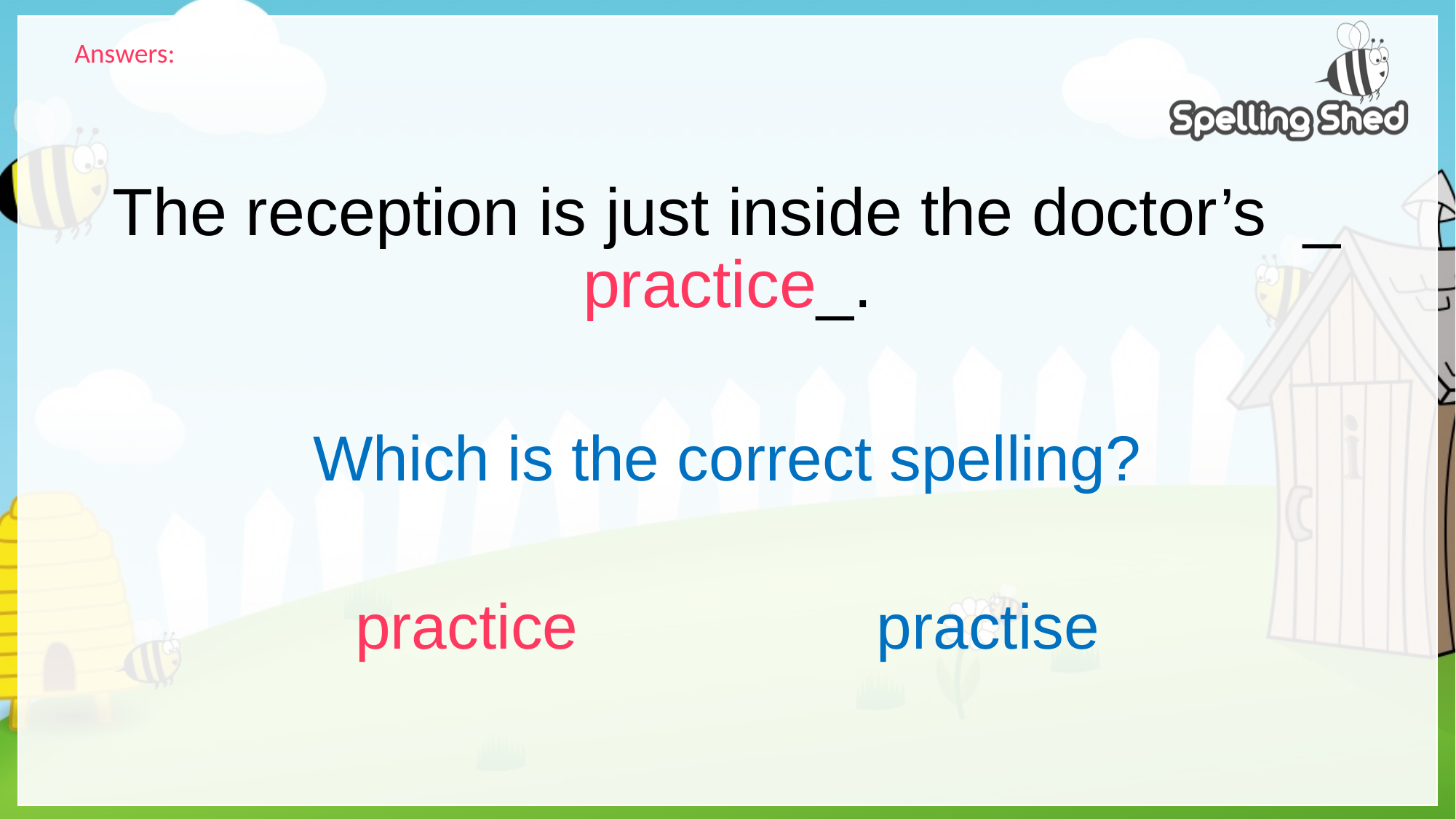

Answers:
# The reception is just inside the doctor’s  _ practice_.
Which is the correct spelling?

practice	           practise